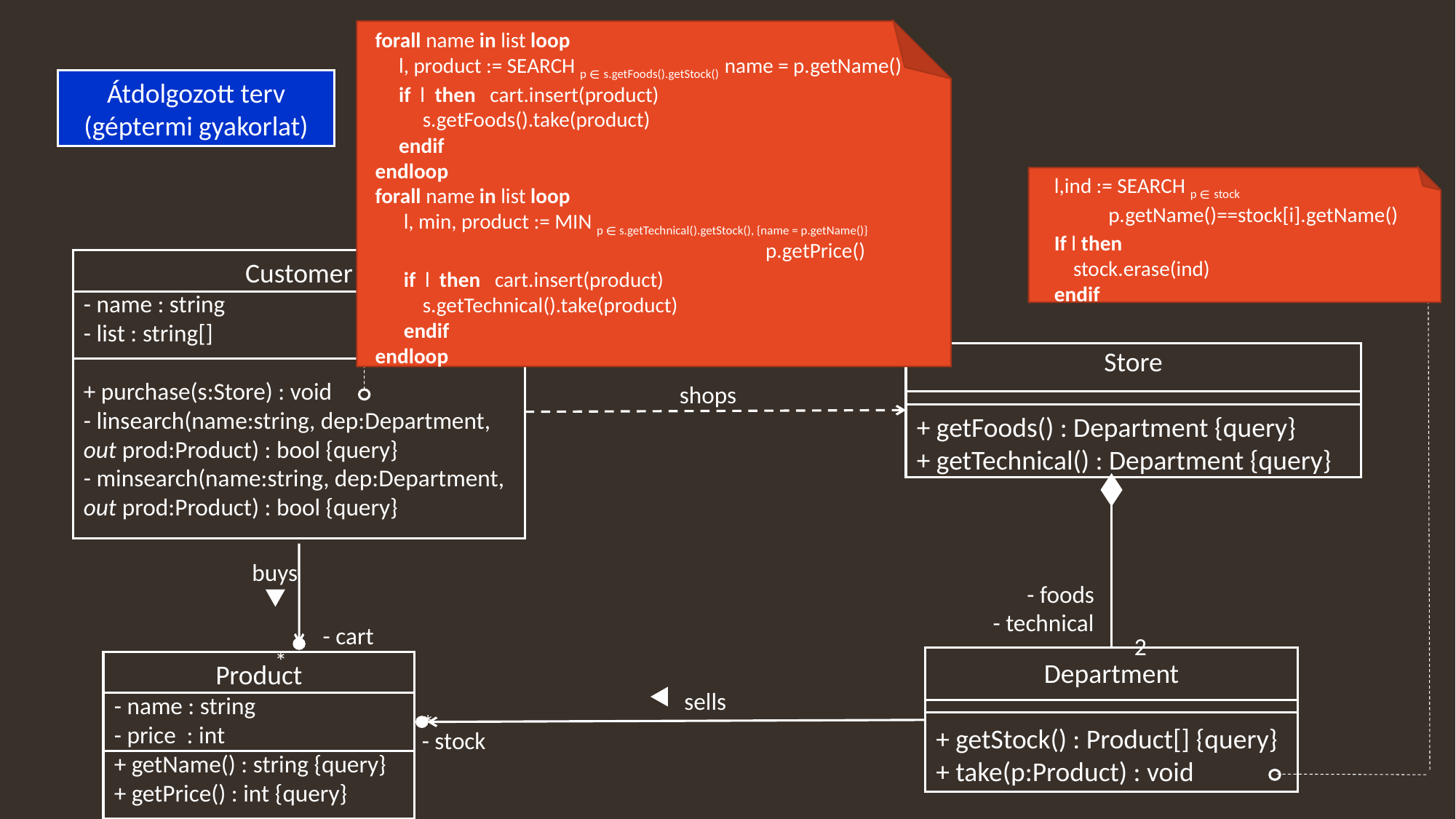

forall name in list loop
     l, product := SEARCH p ∊ s.getFoods().getStock()  name = p.getName()
     if  l  then   cart.insert(product)
          s.getFoods().take(product)
     endif
endloop
forall name in list loop
      l, min, product := MIN p ∊ s.getTechnical().getStock(), {name = p.getName()}
                                                                                                                                               p.getPrice()
      if  l  then   cart.insert(product)
          s.getTechnical().take(product)
      endif
endloop

Átdolgozott terv
(géptermi gyakorlat)
l,ind := SEARCH p ∊ stock
              p.getName()==stock[i].getName()
If l then
    stock.erase(ind)
endif
Customer
- name : string
- list : string[]

+ purchase(s:Store) : void
- linsearch(name:string, dep:Department, out prod:Product) : bool {query}
- minsearch(name:string, dep:Department, out prod:Product) : bool {query}

Store

+ getFoods() : Department {query}
+ getTechnical() : Department {query}
shops

buys
- foods

- technical
2
- cart
*

Department

+ getStock() : Product[] {query}
+ take(p:Product) : void

Product
- name : string
- price  : int
+ getName() : string {query}
+ getPrice() : int {query}
*
sells

- stock